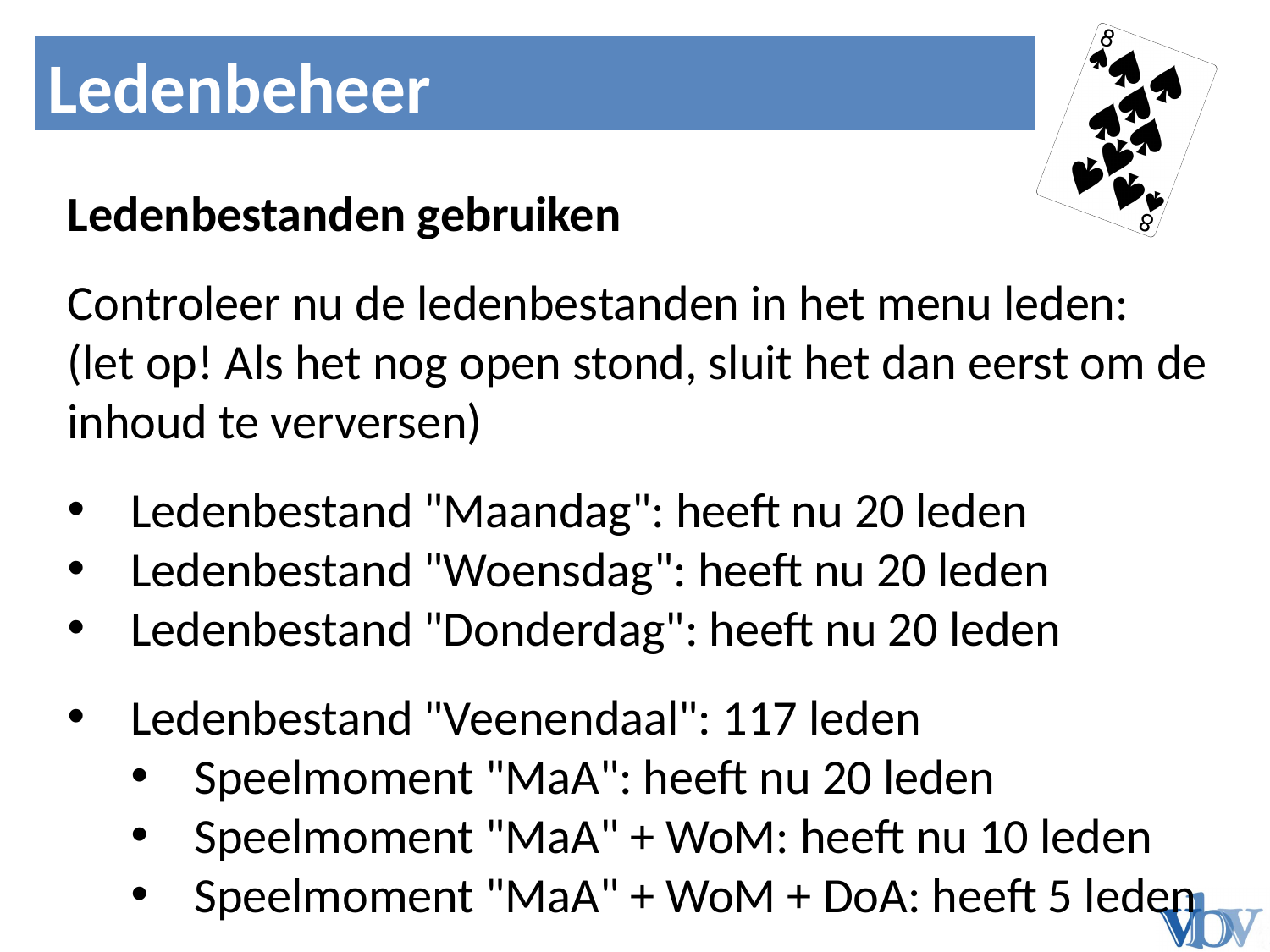

Noord	Zuid

Ledenbeheer
Bied 1♠
Ledenbestanden gebruiken

Controleer nu de ledenbestanden in het menu leden:
(let op! Als het nog open stond, sluit het dan eerst om de inhoud te verversen)

Ledenbestand "Maandag": heeft nu 20 leden
Ledenbestand "Woensdag": heeft nu 20 leden
Ledenbestand "Donderdag": heeft nu 20 leden

Ledenbestand "Veenendaal": 117 leden
Speelmoment "MaA": heeft nu 20 leden
Speelmoment "MaA" + WoM: heeft nu 10 leden
Speelmoment "MaA" + WoM + DoA: heeft 5 leden
N
W

O
Z
♠
♥
♦
♣
N
W

O
Z
N
W

O
Z
♠
♥
♦
♣
N
W

O
Z
♣♦♠♥